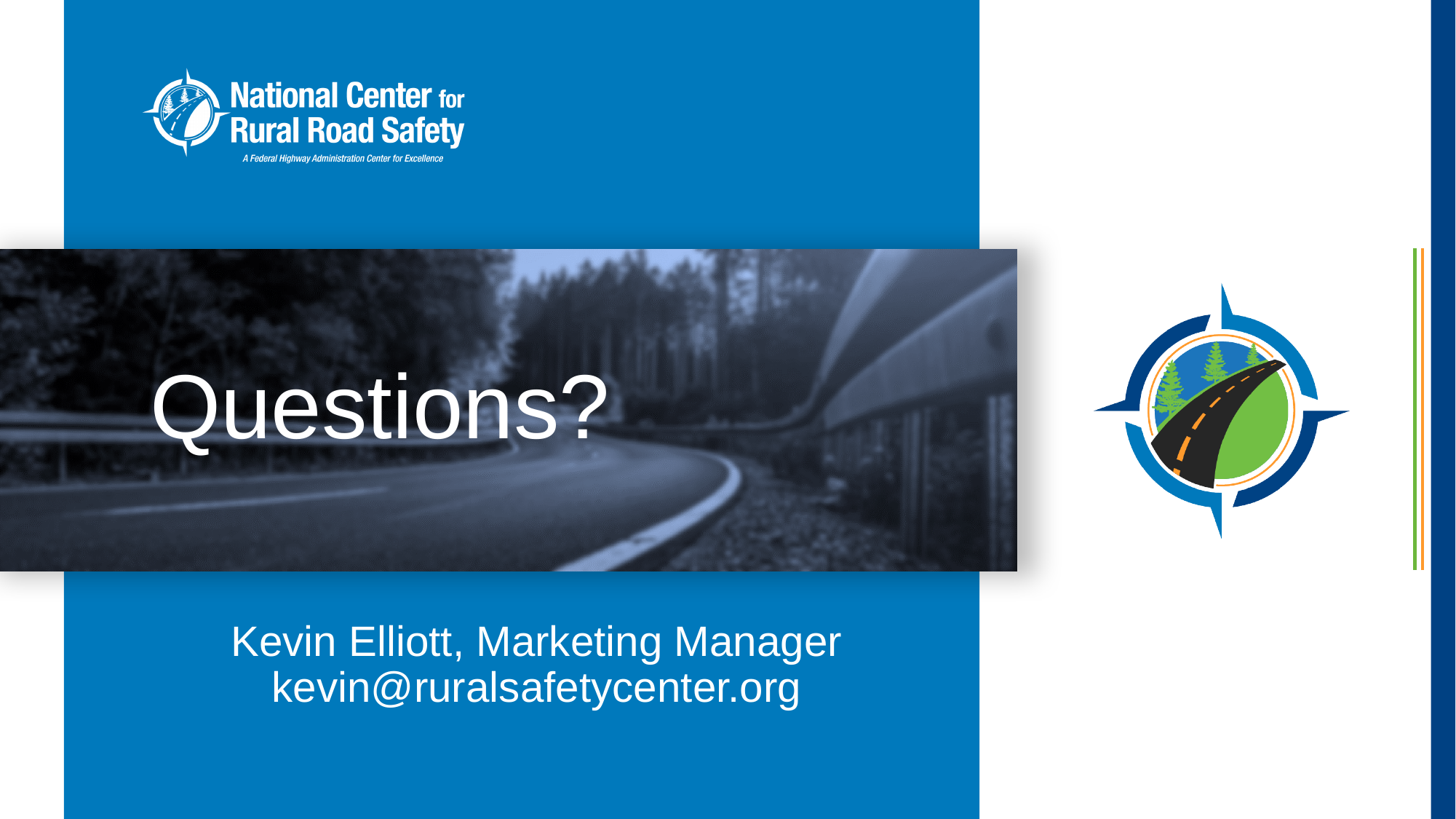

# Questions?
Kevin Elliott, Marketing Manager
kevin@ruralsafetycenter.org